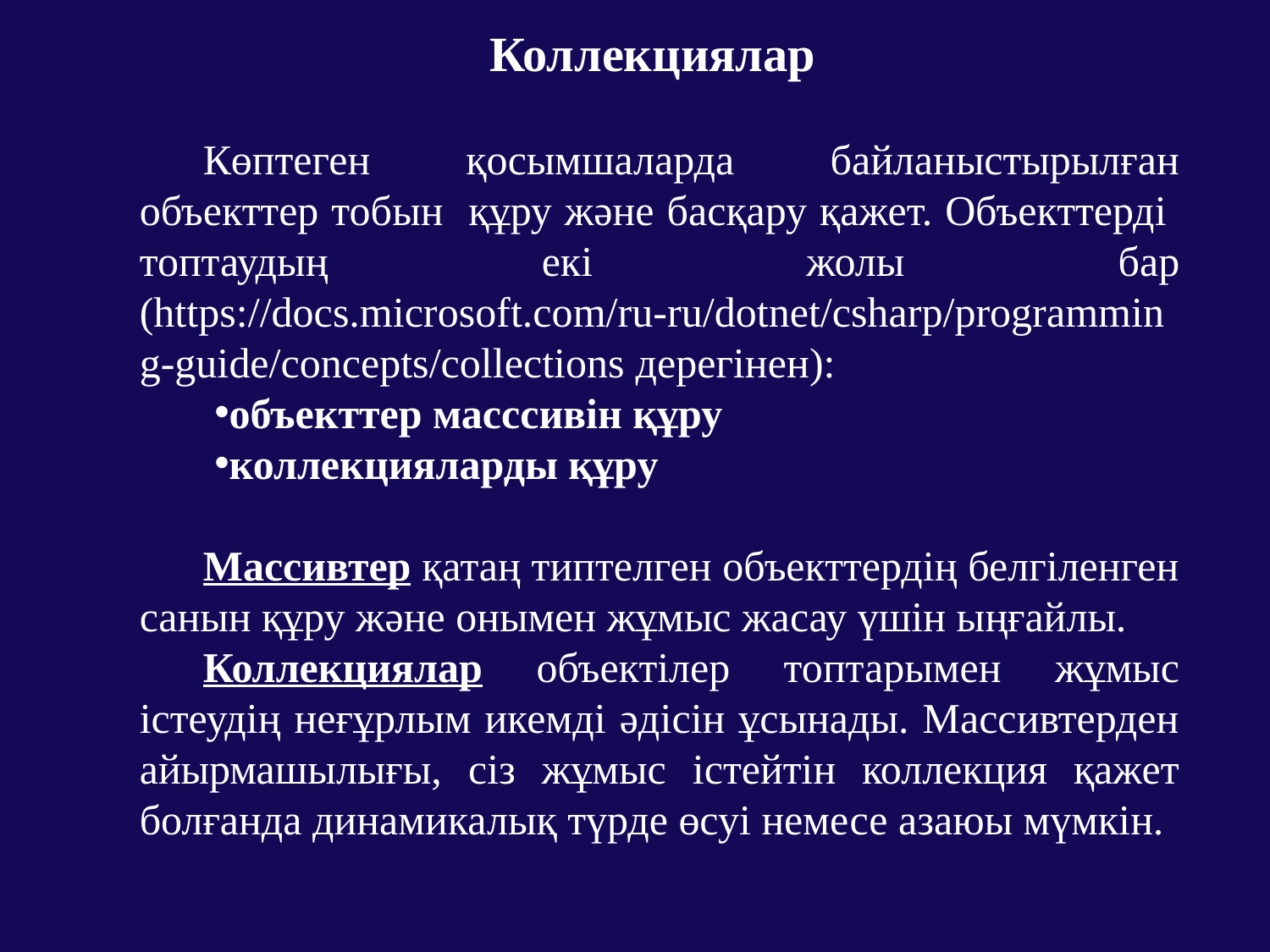

Коллекциялар
Көптеген қоcымшаларда байланыстырылған объекттер тобын  құру және басқару қажет. Объекттерді  топтаудың екі жолы бар (https://docs.microsoft.com/ru-ru/dotnet/csharp/programming-guide/concepts/collections дерегінен):
объекттер масссивін құру
коллекцияларды құру

Массивтер қатаң типтелген объекттердің белгіленген санын құру және онымен жұмыс жасау үшін ыңғайлы.
Коллекциялар объектілер топтарымен жұмыс істеудің неғұрлым икемді әдісін ұсынады. Массивтерден айырмашылығы, сіз жұмыс істейтін коллекция қажет болғанда динамикалық түрде өсуі немесе азаюы мүмкін.